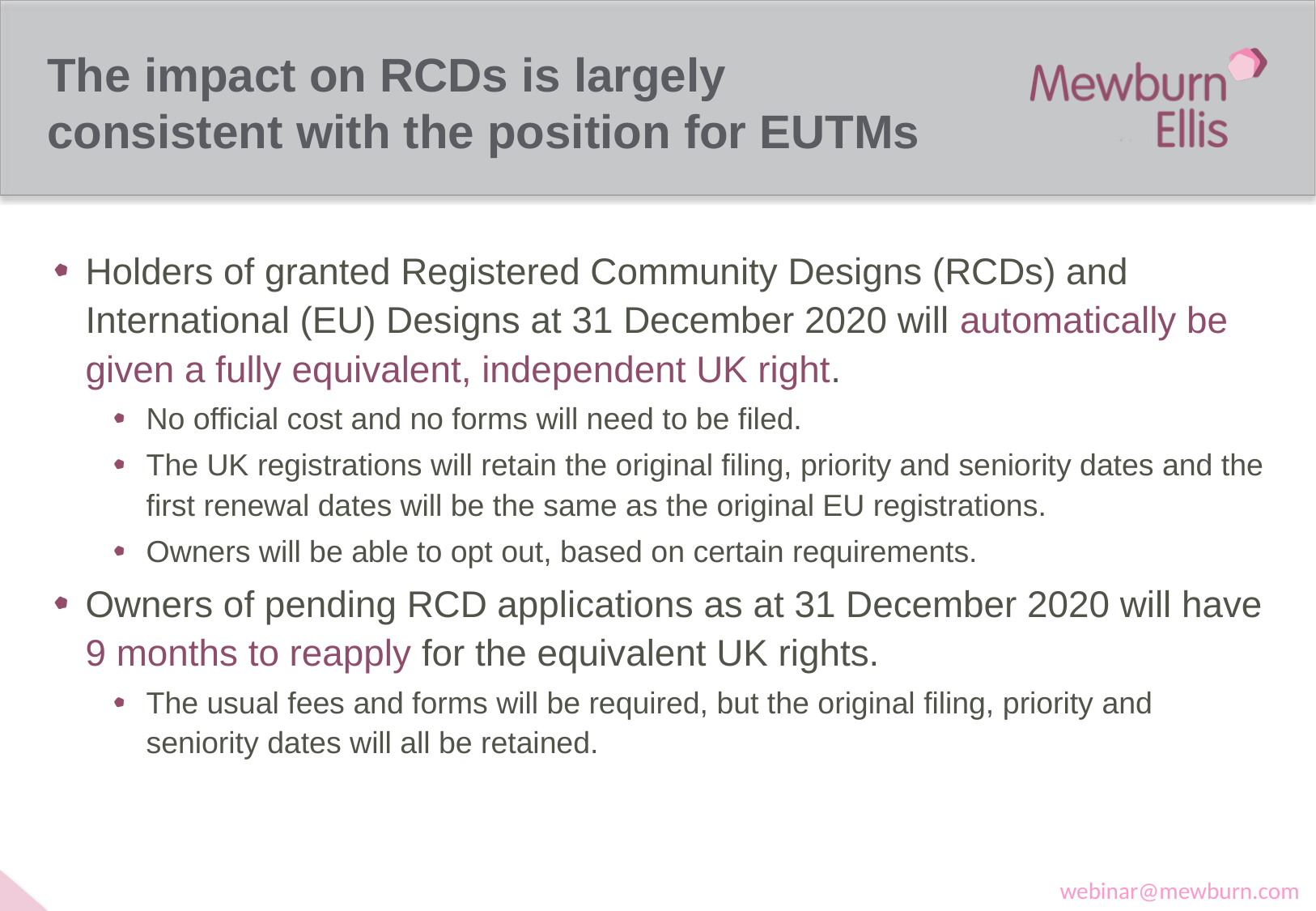

# The impact on RCDs is largely consistent with the position for EUTMs
Holders of granted Registered Community Designs (RCDs) and International (EU) Designs at 31 December 2020 will automatically be given a fully equivalent, independent UK right.
No official cost and no forms will need to be filed.
The UK registrations will retain the original filing, priority and seniority dates and the first renewal dates will be the same as the original EU registrations.
Owners will be able to opt out, based on certain requirements.
Owners of pending RCD applications as at 31 December 2020 will have 9 months to reapply for the equivalent UK rights.
The usual fees and forms will be required, but the original filing, priority and seniority dates will all be retained.

webinar@mewburn.com